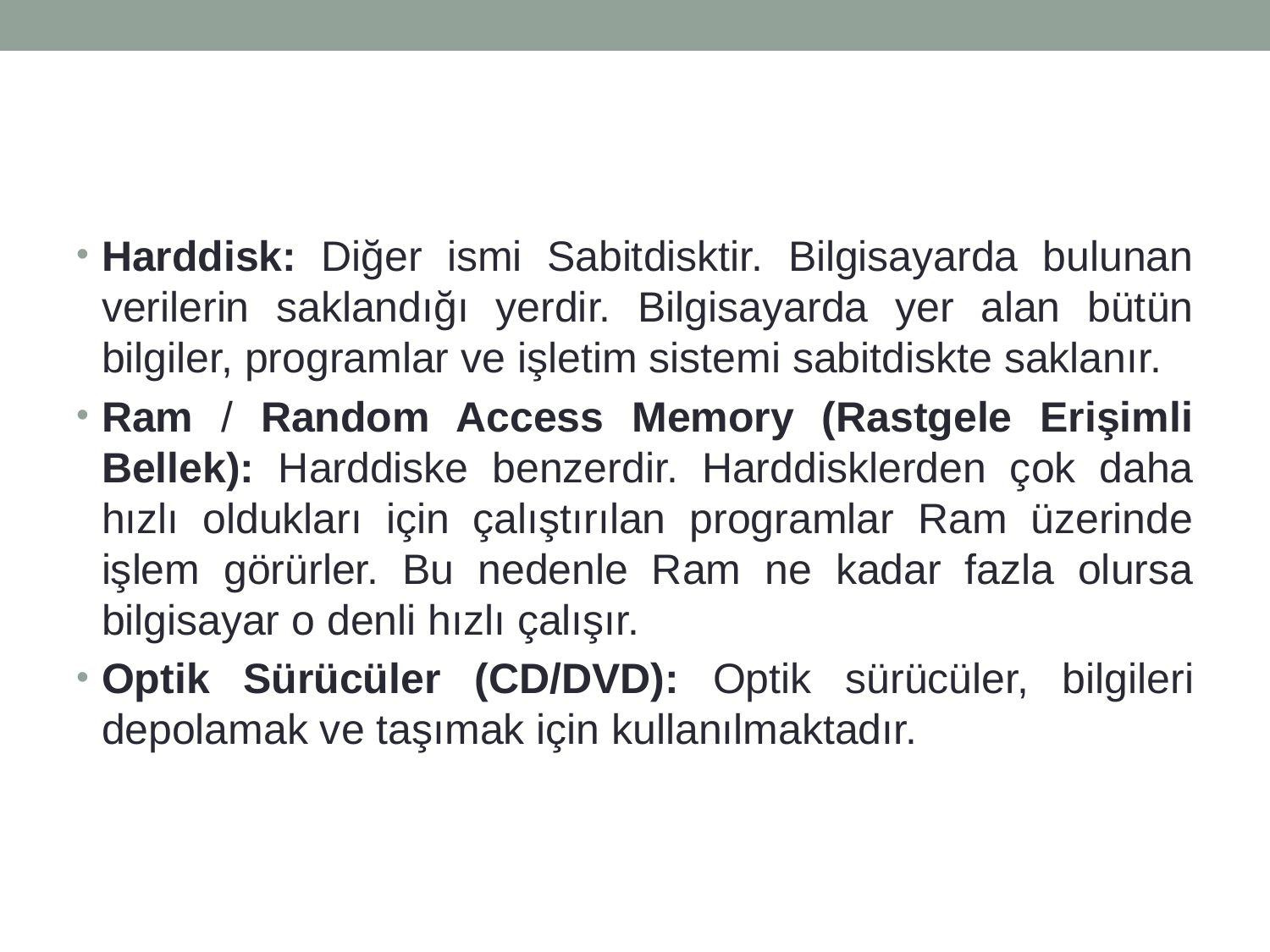

#
Harddisk: Diğer ismi Sabitdisktir. Bilgisayarda bulunan verilerin saklandığı yerdir. Bilgisayarda yer alan bütün bilgiler, programlar ve işletim sistemi sabitdiskte saklanır.
Ram / Random Access Memory (Rastgele Erişimli Bellek): Harddiske benzerdir. Harddisklerden çok daha hızlı oldukları için çalıştırılan programlar Ram üzerinde işlem görürler. Bu nedenle Ram ne kadar fazla olursa bilgisayar o denli hızlı çalışır.
Optik Sürücüler (CD/DVD): Optik sürücüler, bilgileri depolamak ve taşımak için kullanılmaktadır.